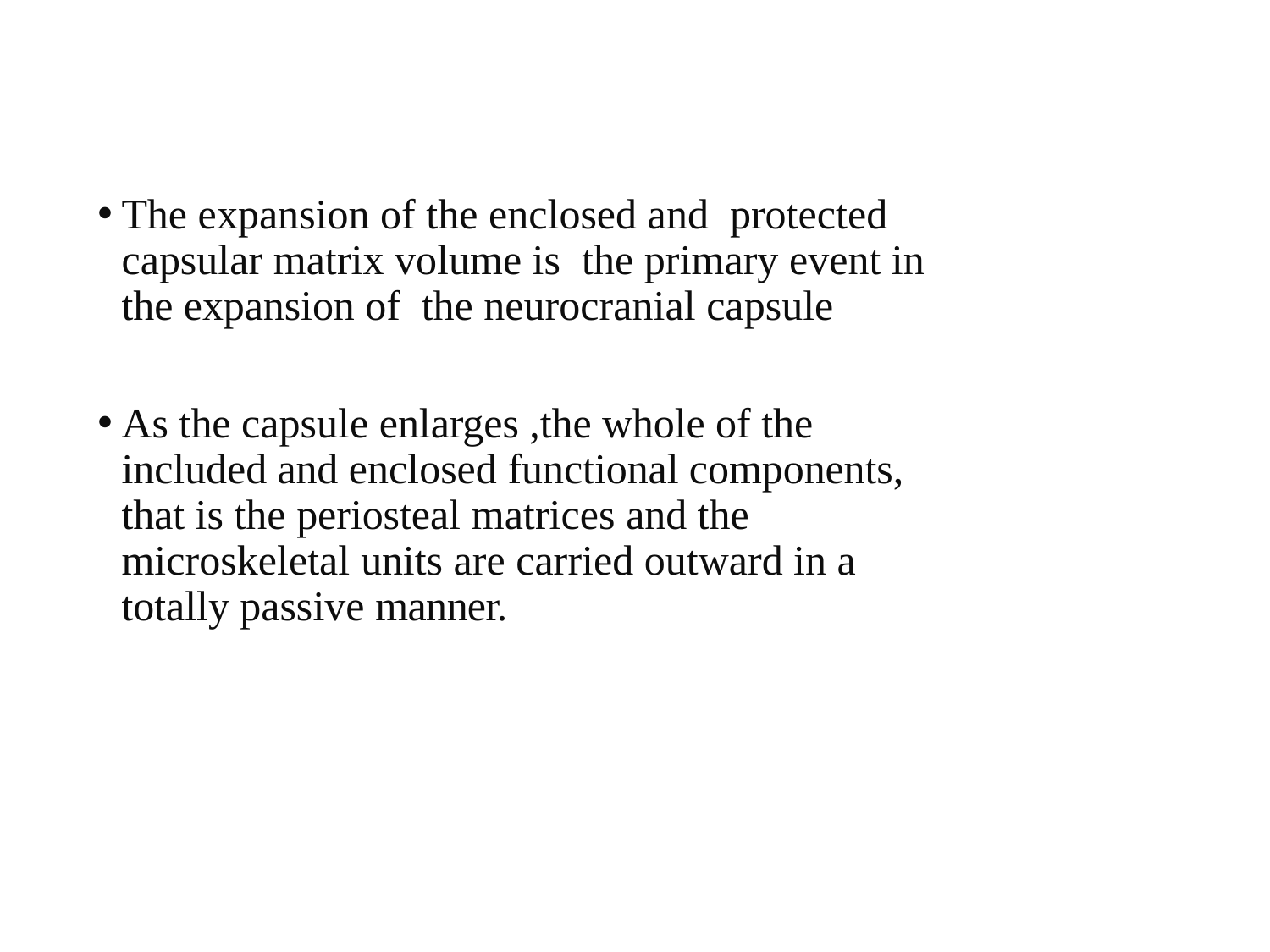

The expansion of the enclosed and  protected capsular matrix volume is  the primary event in the expansion of  the neurocranial capsule

As the capsule enlarges ,the whole of the  included and enclosed functional components, that is the periosteal matrices and the microskeletal units are carried outward in a totally passive manner.